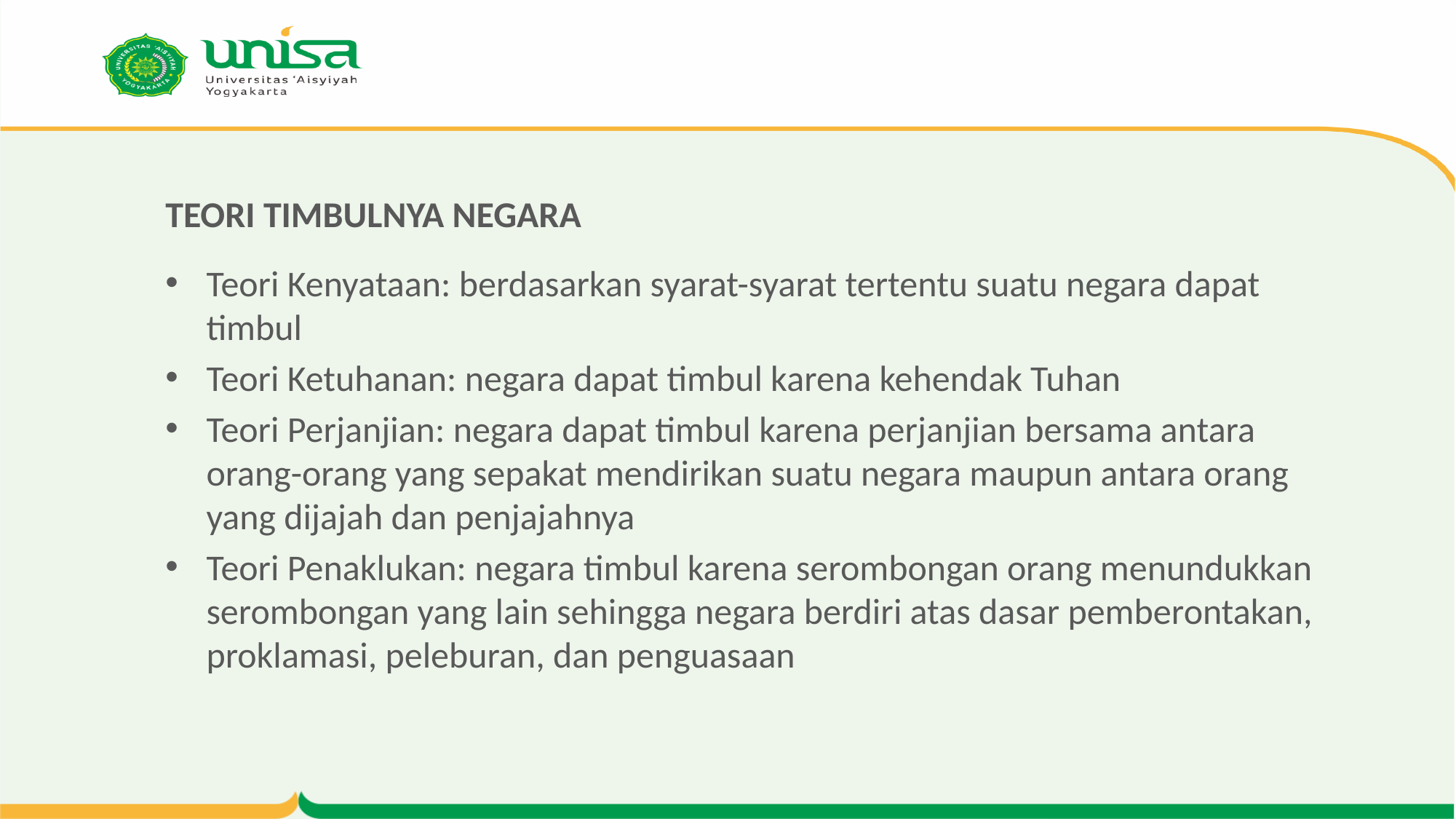

# TEORI TIMBULNYA NEGARA
Teori Kenyataan: berdasarkan syarat-syarat tertentu suatu negara dapat timbul
Teori Ketuhanan: negara dapat timbul karena kehendak Tuhan
Teori Perjanjian: negara dapat timbul karena perjanjian bersama antara orang-orang yang sepakat mendirikan suatu negara maupun antara orang yang dijajah dan penjajahnya
Teori Penaklukan: negara timbul karena serombongan orang menundukkan serombongan yang lain sehingga negara berdiri atas dasar pemberontakan, proklamasi, peleburan, dan penguasaan